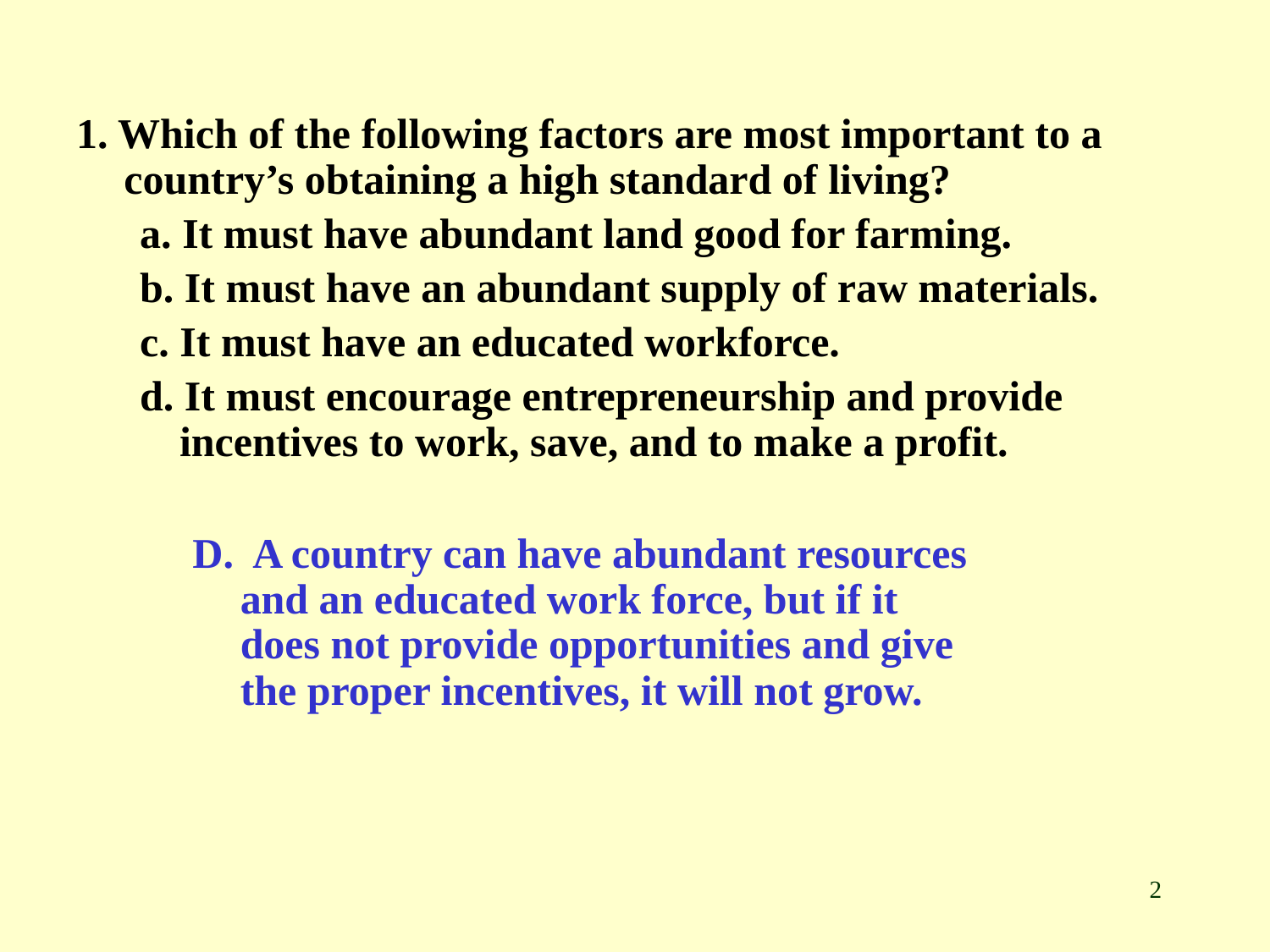

1. Which of the following factors are most important to a country’s obtaining a high standard of living?
a. It must have abundant land good for farming.
b. It must have an abundant supply of raw materials.
c. It must have an educated workforce.
d. It must encourage entrepreneurship and provide incentives to work, save, and to make a profit.
D.  A country can have abundant resources and an educated work force, but if it does not provide opportunities and give the proper incentives, it will not grow.
2